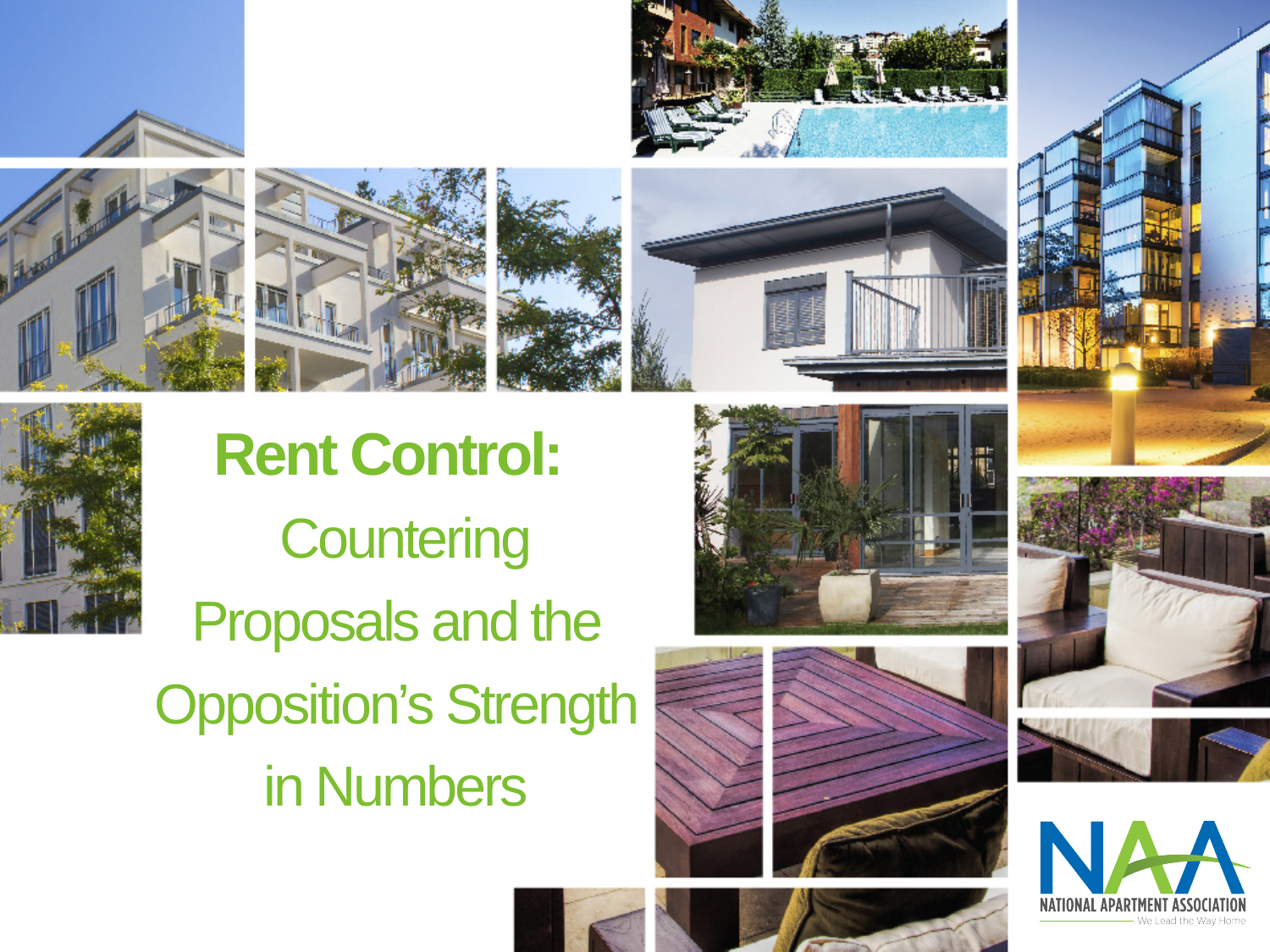

# Rent Control: Countering Proposals and the Opposition’s Strength in Numbers